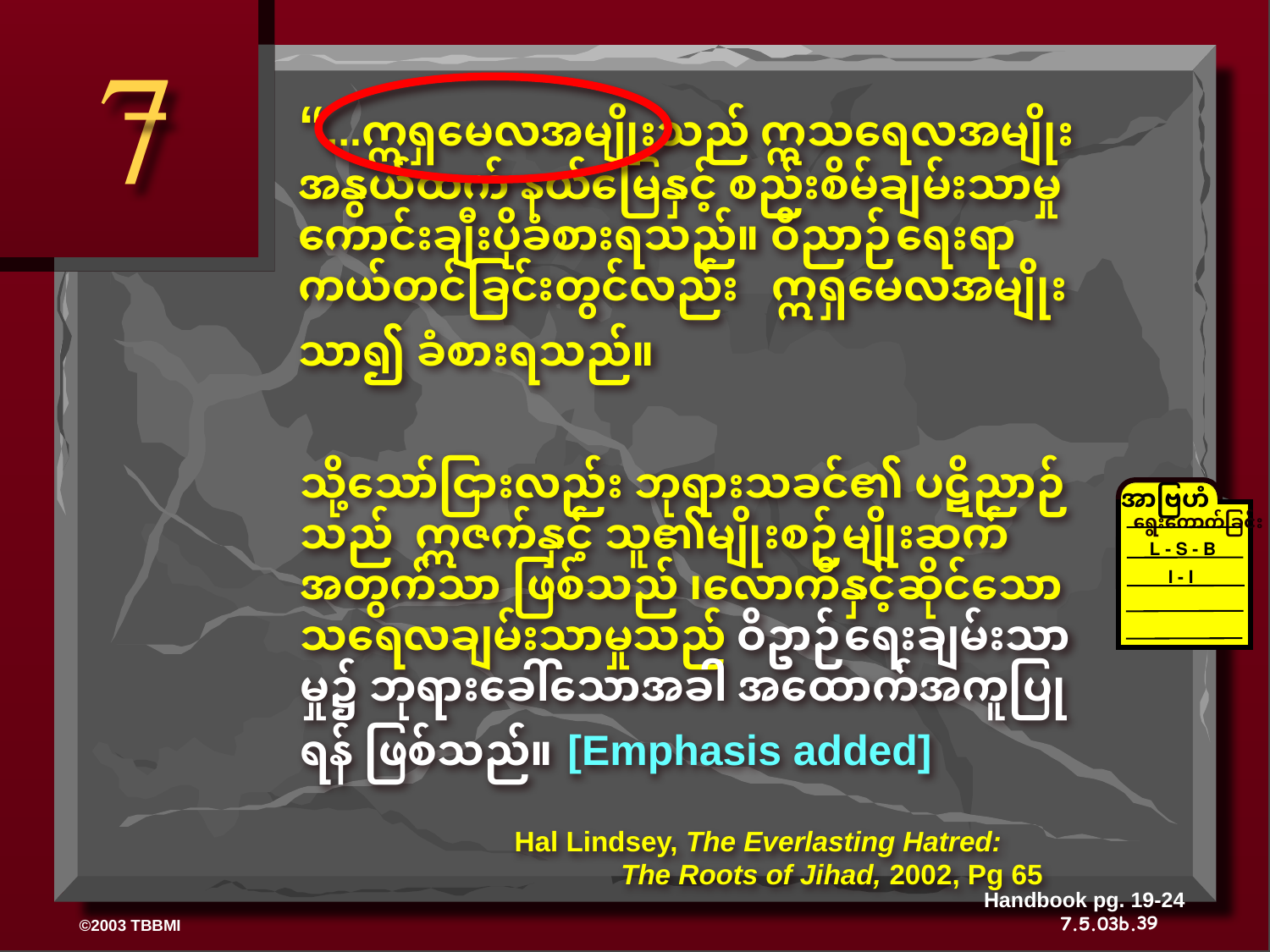

7

“...ဣရှမေလအမျိုးသည် ဣသရေလအမျိုးအနွယ်ထက် နယ်မြေနှင့် စည်းစိမ်ချမ်းသာမှု ကောင်းချီးပိုခံစားရသည်။ ဝိညာဉ်ရေးရာ ကယ်တင်ခြင်းတွင်လည်း   ဣရှမေလအမျိုး သာ၍ ခံစားရသည်။
သို့သော်ငြားလည်း ဘုရားသခင်၏ ပဋိညာဉ်သည်  ဣဇက်နှင့် သူ၏မျိုးစဉ်မျိုးဆက်အတွက်သာ ဖြစ်သည် ၊လောကီနှင့်ဆိုင်သော သရေလချမ်းသာမှုသည် ဝိဥာဉ်ရေးချမ်းသာမှု၌ ဘုရားခေါ်သောအခါ အထောက်အကူပြုရန် ဖြစ်သည်။ [Emphasis added]
အာဗြဟံ

ရွေးကောက်ခြင်း

L - S - B

I - I

Hal Lindsey, The Everlasting Hatred: 		The Roots of Jihad, 2002, Pg 65
Handbook pg. 19-24
39